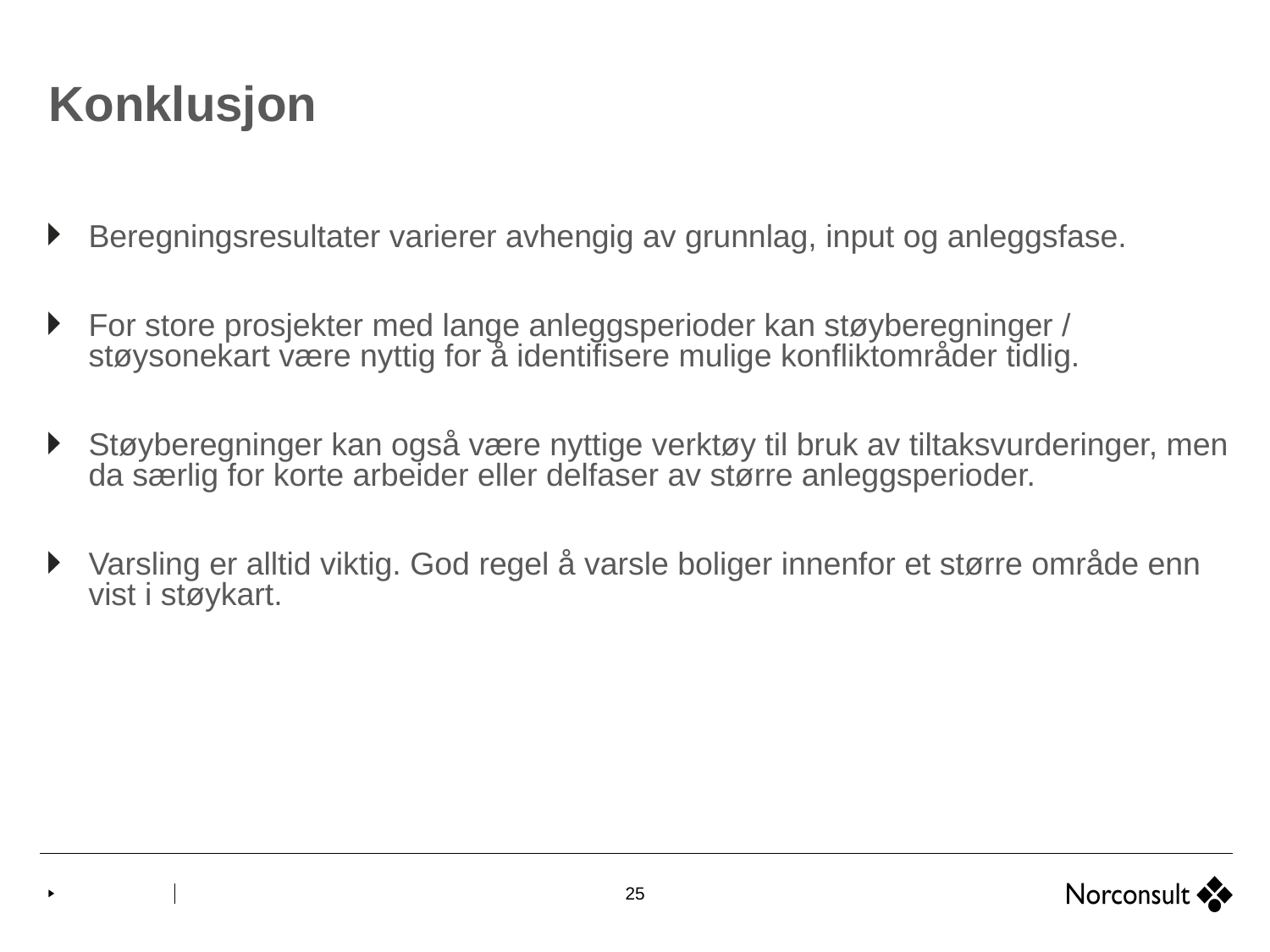

# Konklusjon
Beregningsresultater varierer avhengig av grunnlag, input og anleggsfase.

For store prosjekter med lange anleggsperioder kan støyberegninger / støysonekart være nyttig for å identifisere mulige konfliktområder tidlig.

Støyberegninger kan også være nyttige verktøy til bruk av tiltaksvurderinger, men da særlig for korte arbeider eller delfaser av større anleggsperioder.

Varsling er alltid viktig. God regel å varsle boliger innenfor et større område enn vist i støykart.

25